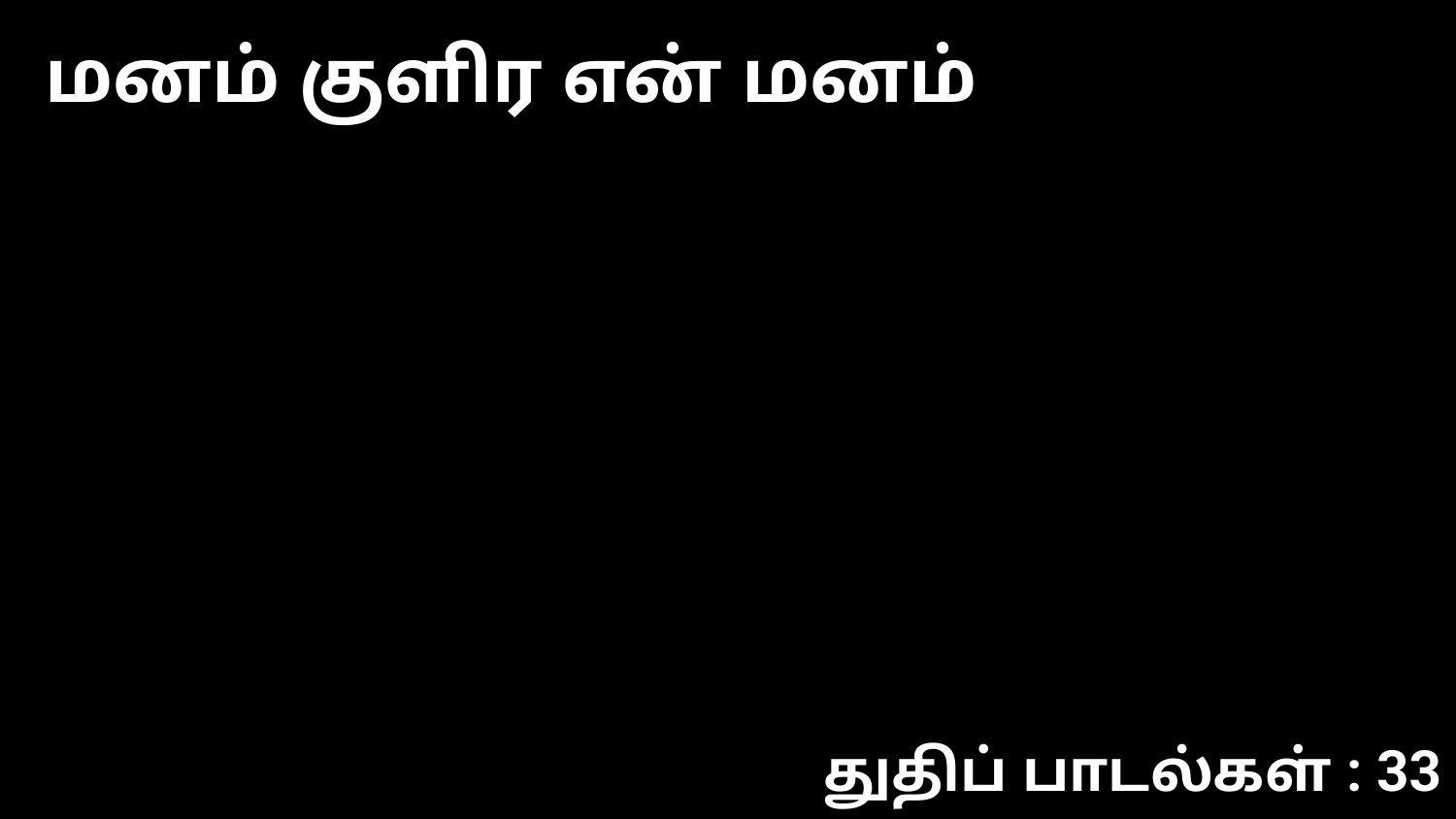

மனம் குளிர என் மனம்
துதிப் பாடல்கள் : 33